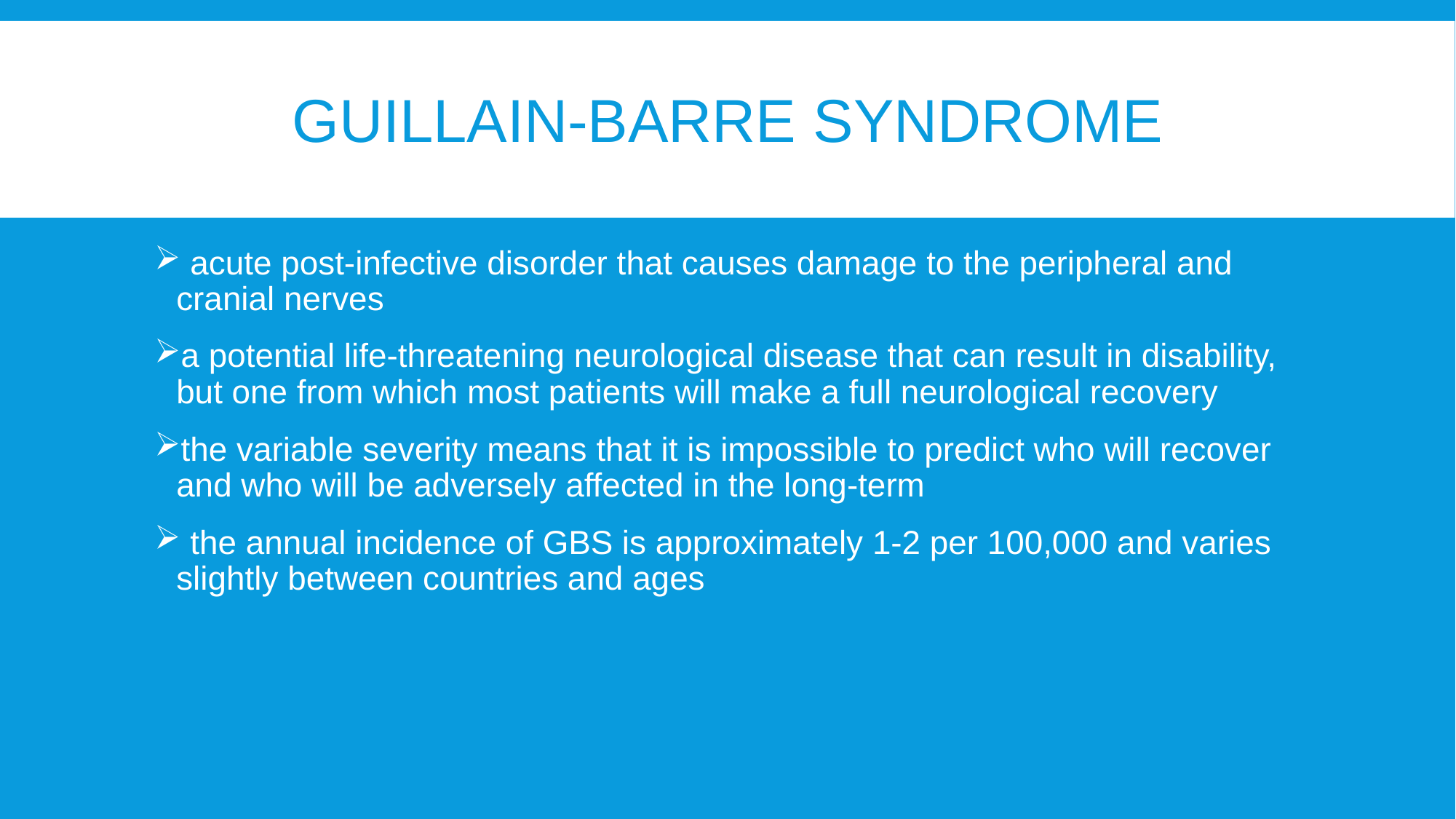

# Guillain-Barre Syndrome
 acute post-infective disorder that causes damage to the peripheral and cranial nerves
a potential life-threatening neurological disease that can result in disability, but one from which most patients will make a full neurological recovery
the variable severity means that it is impossible to predict who will recover and who will be adversely affected in the long-term
 the annual incidence of GBS is approximately 1-2 per 100,000 and varies slightly between countries and ages